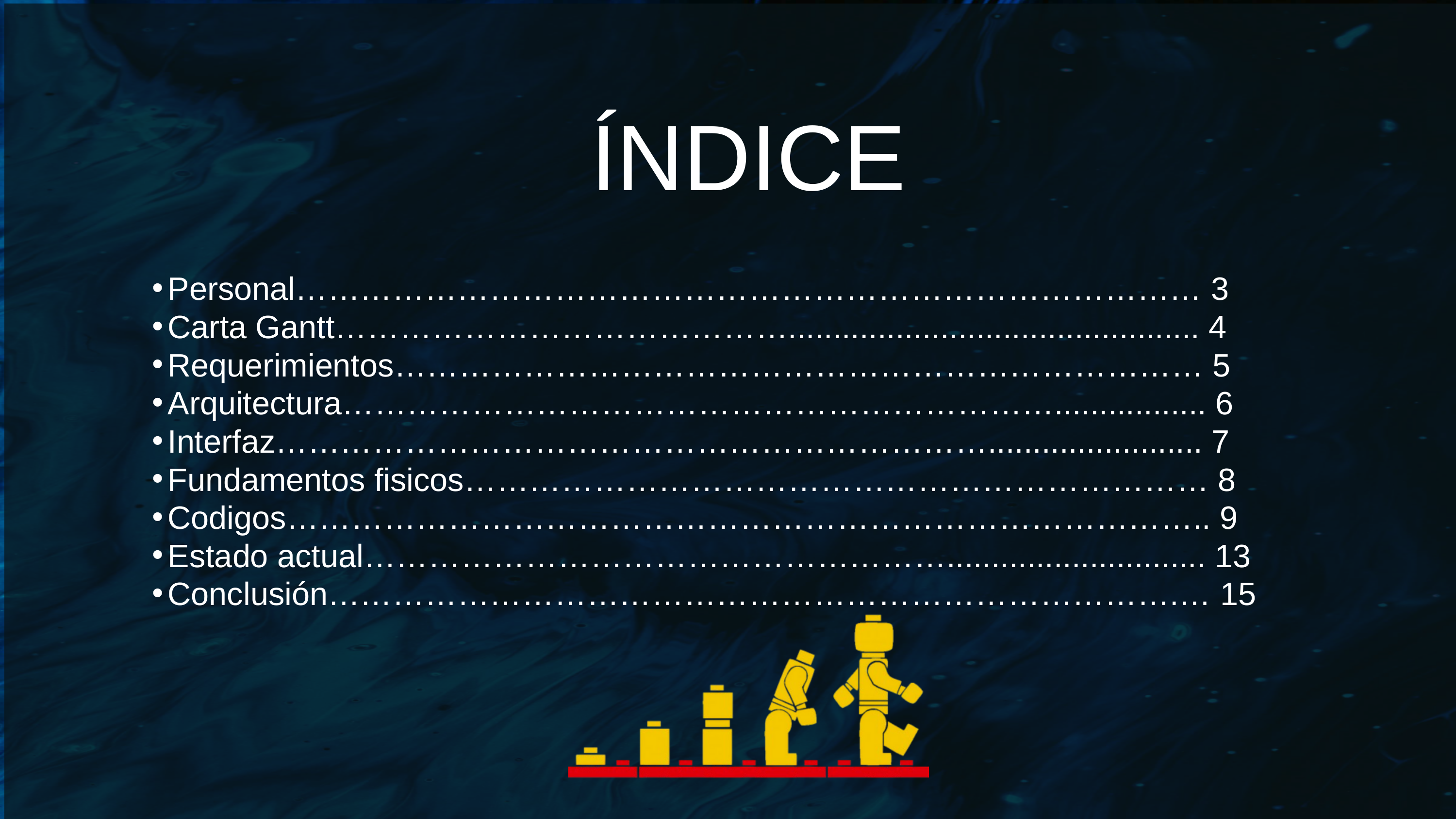

ÍNDICE
Personal………………………………………………………………………… 3
Carta Gantt…………………………………….............................................. 4
Requerimientos………………………………………………………………… 5
Arquitectura…………………………………………………………................. 6
Interfaz…………………………………………………………........................ 7
Fundamentos fisicos…………………………………………………………… 8
Codigos………………………………………………………………………….. 9
Estado actual………………………………………………............................. 13
Conclusión…………………………………………………………………….… 15